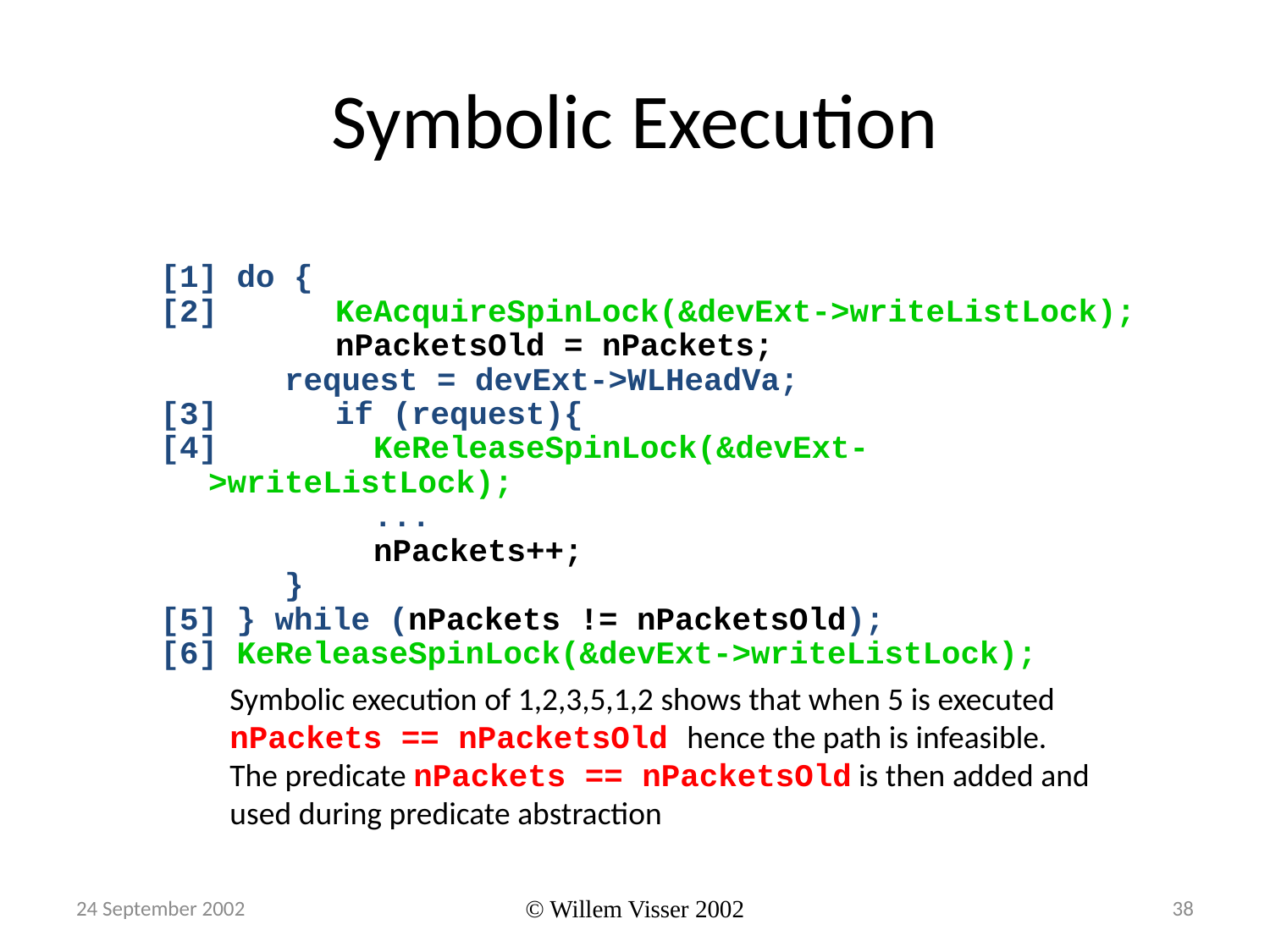

# Symbolic Execution
[1] do {
[2]	KeAcquireSpinLock(&devExt->writeListLock);
   	nPacketsOld = nPackets;
	    request = devExt->WLHeadVa;
[3]	if (request){
[4]	  KeReleaseSpinLock(&devExt->writeListLock);
		  ...
		  nPackets++;
	    }
[5] } while (nPackets != nPacketsOld);
[6] KeReleaseSpinLock(&devExt->writeListLock);
Symbolic execution of 1,2,3,5,1,2 shows that when 5 is executed
nPackets == nPacketsOld hence the path is infeasible.
The predicate nPackets == nPacketsOld is then added and
used during predicate abstraction
24 September 2002
© Willem Visser 2002
38